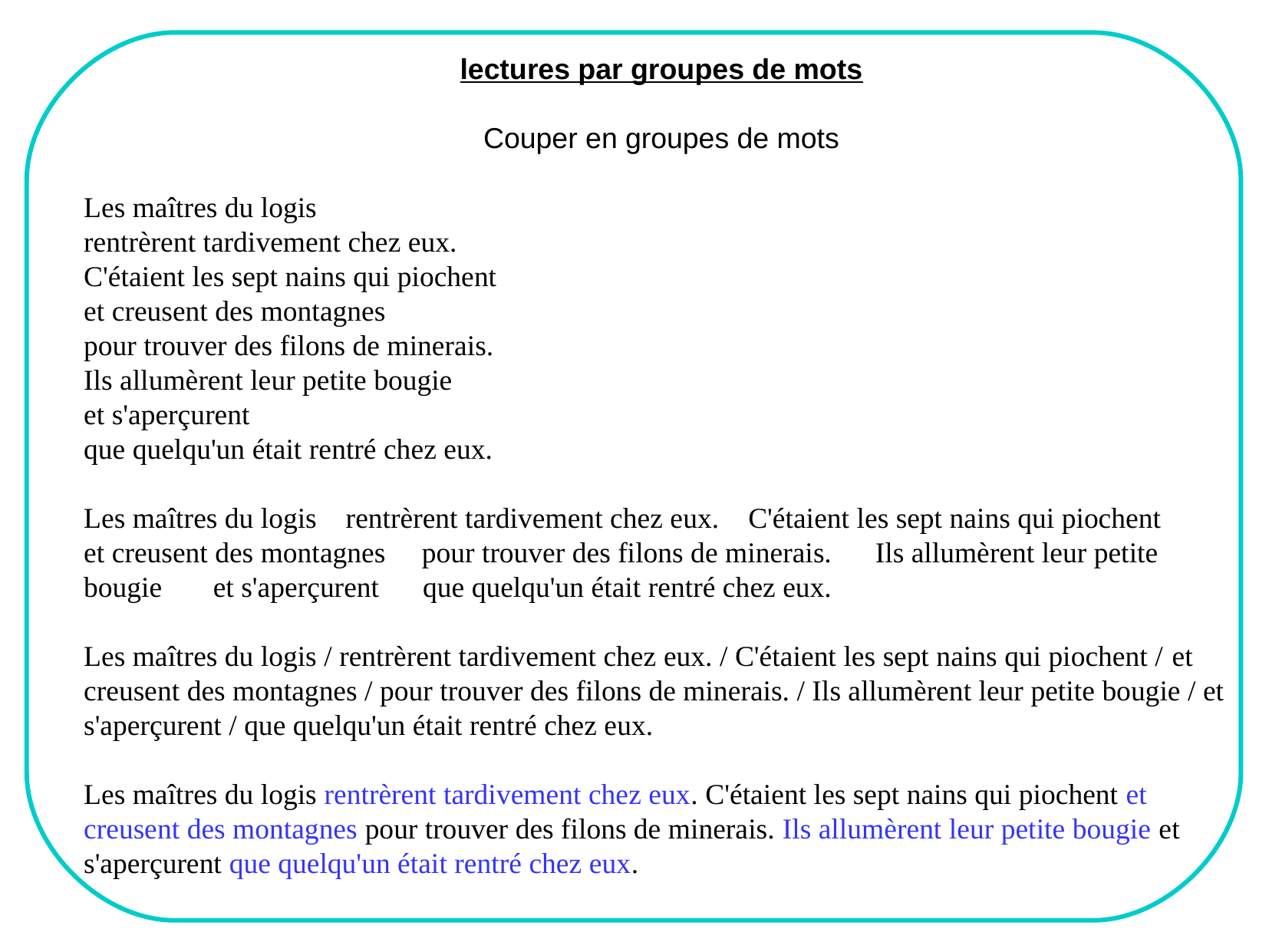

lectures par groupes de mots

Couper en groupes de mots

Les maîtres du logis
rentrèrent tardivement chez eux.
C'étaient les sept nains qui piochent
et creusent des montagnes
pour trouver des filons de minerais.
Ils allumèrent leur petite bougie
et s'aperçurent
que quelqu'un était rentré chez eux.

Les maîtres du logis    rentrèrent tardivement chez eux.    C'étaient les sept nains qui piochent        et creusent des montagnes     pour trouver des filons de minerais.      Ils allumèrent leur petite bougie       et s'aperçurent      que quelqu'un était rentré chez eux.

Les maîtres du logis / rentrèrent tardivement chez eux. / C'étaient les sept nains qui piochent / et creusent des montagnes / pour trouver des filons de minerais. / Ils allumèrent leur petite bougie / et s'aperçurent / que quelqu'un était rentré chez eux.

Les maîtres du logis rentrèrent tardivement chez eux. C'étaient les sept nains qui piochent et creusent des montagnes pour trouver des filons de minerais. Ils allumèrent leur petite bougie et s'aperçurent que quelqu'un était rentré chez eux.